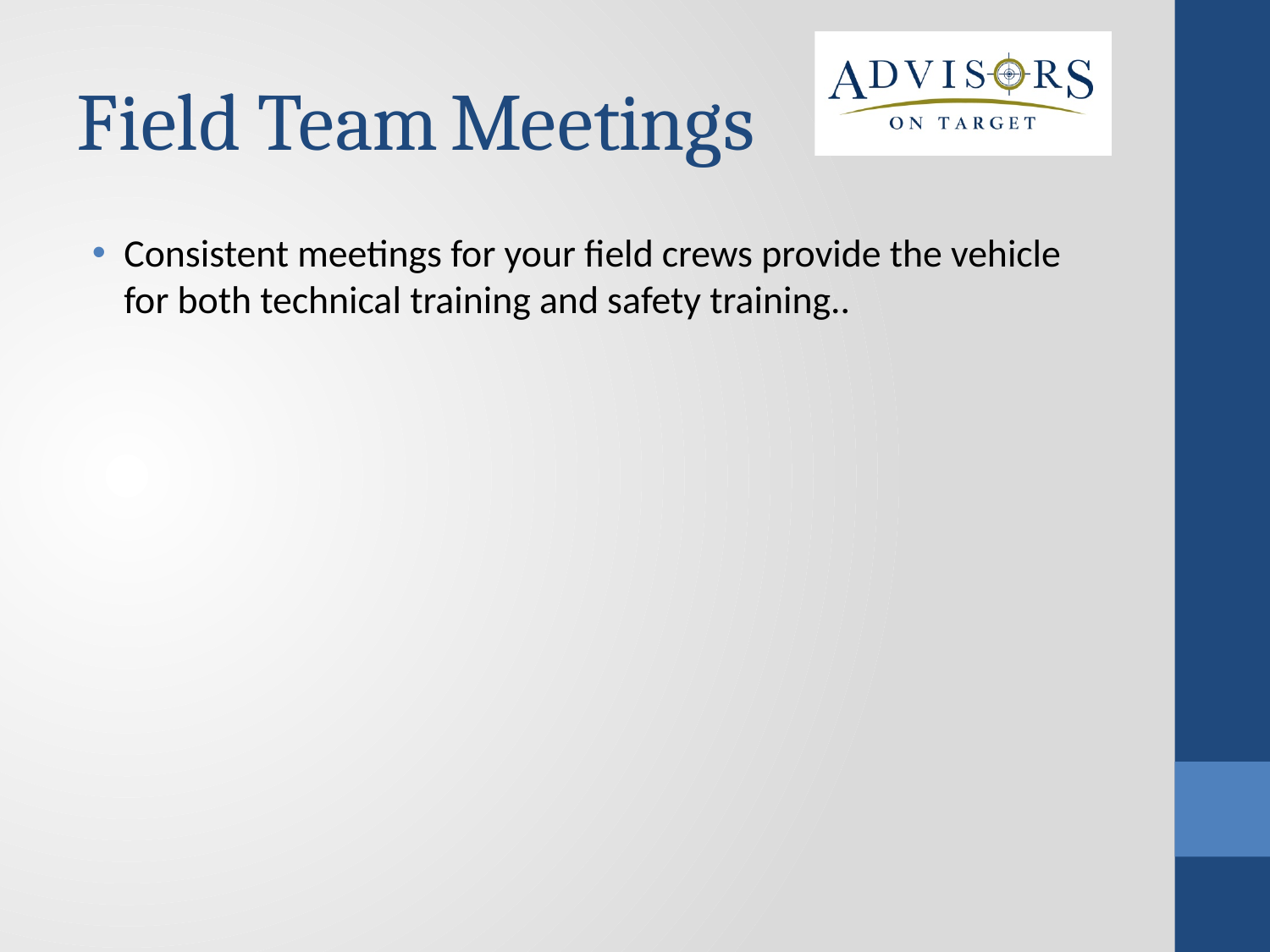

Field Team Meetings
Consistent meetings for your field crews provide the vehicle for both technical training and safety training..